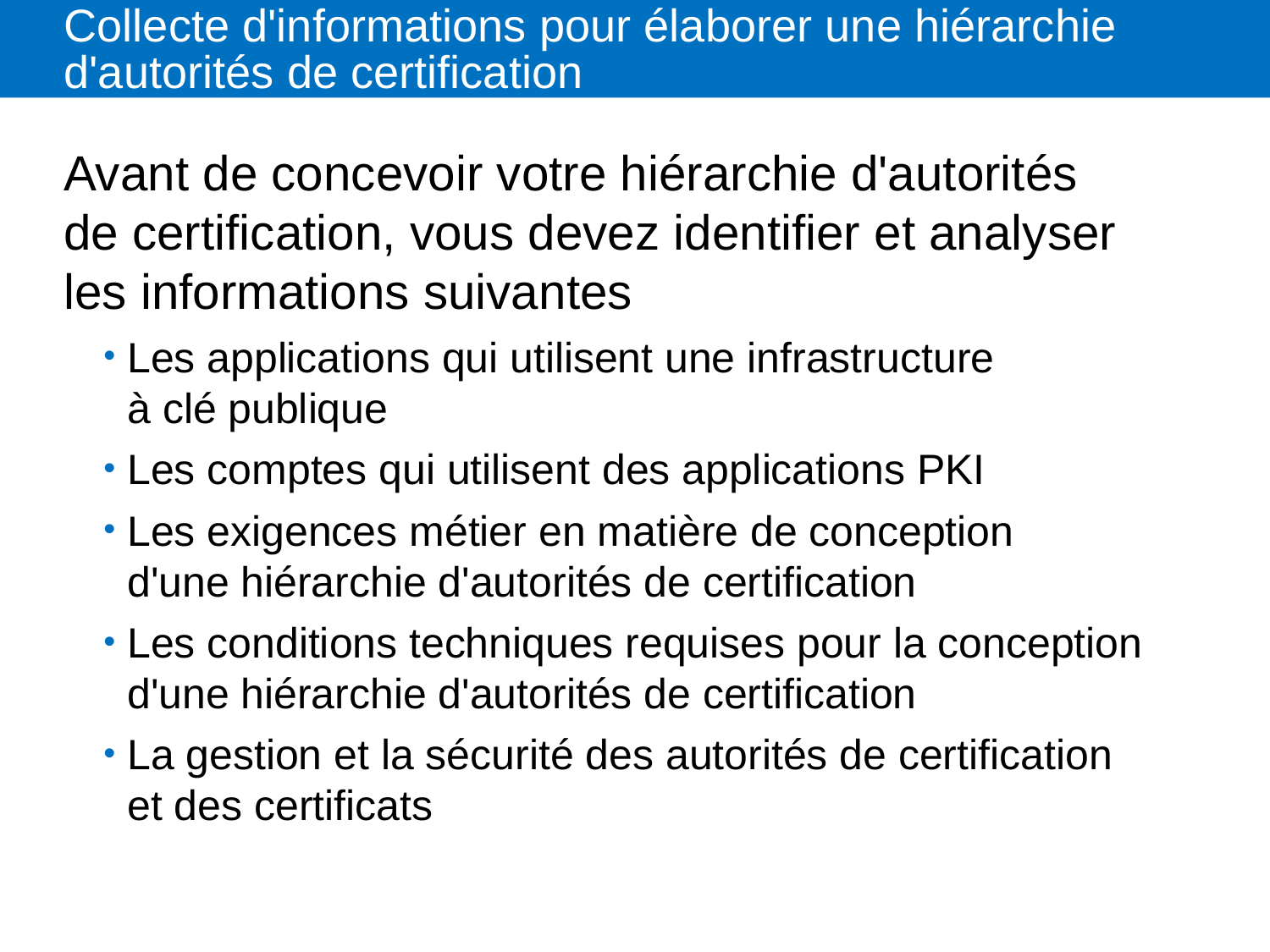

# Collecte d'informations pour élaborer une hiérarchie d'autorités de certification
Avant de concevoir votre hiérarchie d'autorités de certification, vous devez identifier et analyser les informations suivantes
Les applications qui utilisent une infrastructure à clé publique
Les comptes qui utilisent des applications PKI
Les exigences métier en matière de conception d'une hiérarchie d'autorités de certification
Les conditions techniques requises pour la conception d'une hiérarchie d'autorités de certification
La gestion et la sécurité des autorités de certification et des certificats